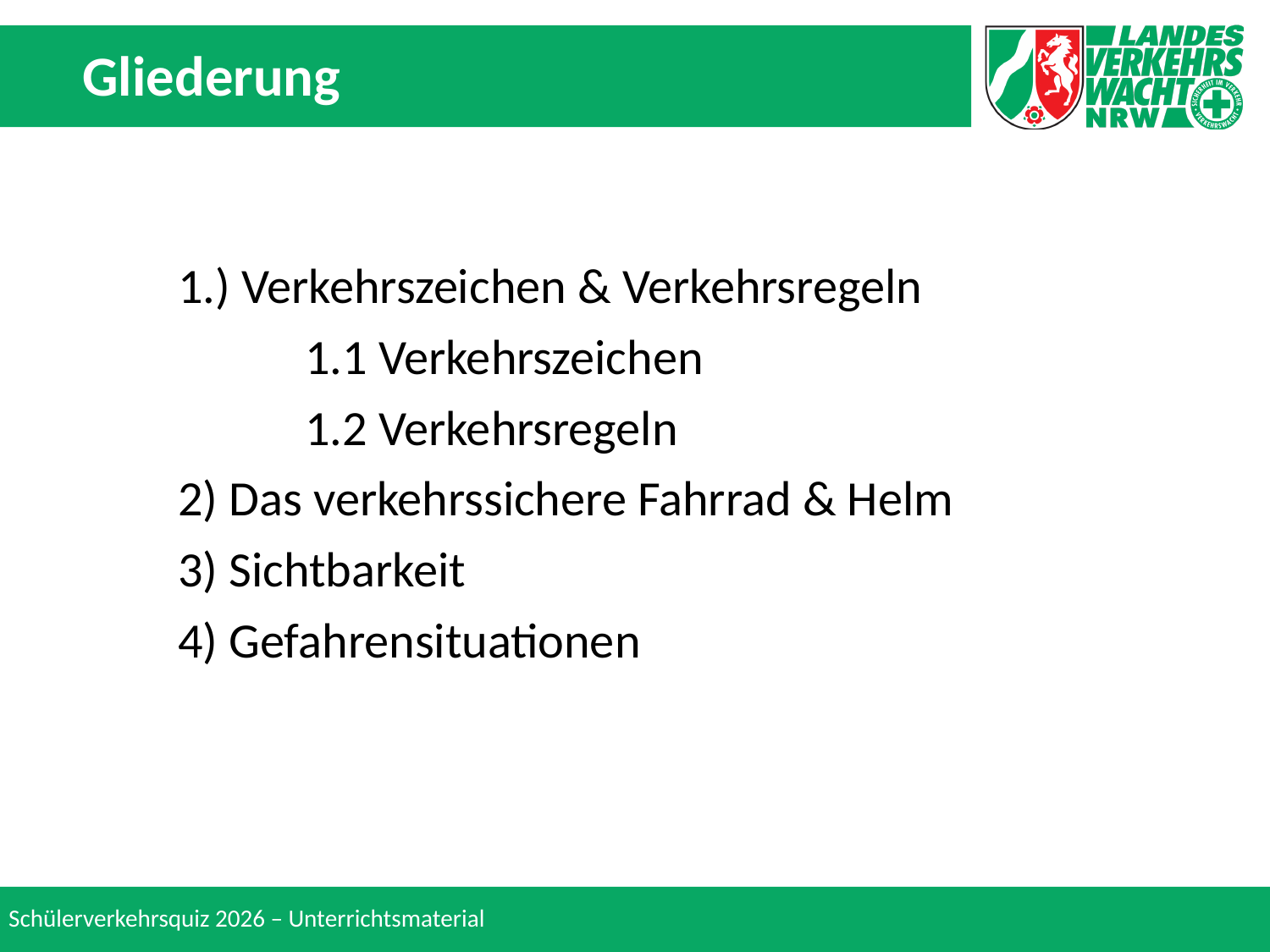

# Gliederung
1.) Verkehrszeichen & Verkehrsregeln
	1.1 Verkehrszeichen
	1.2 Verkehrsregeln
2) Das verkehrssichere Fahrrad & Helm
3) Sichtbarkeit
4) Gefahrensituationen